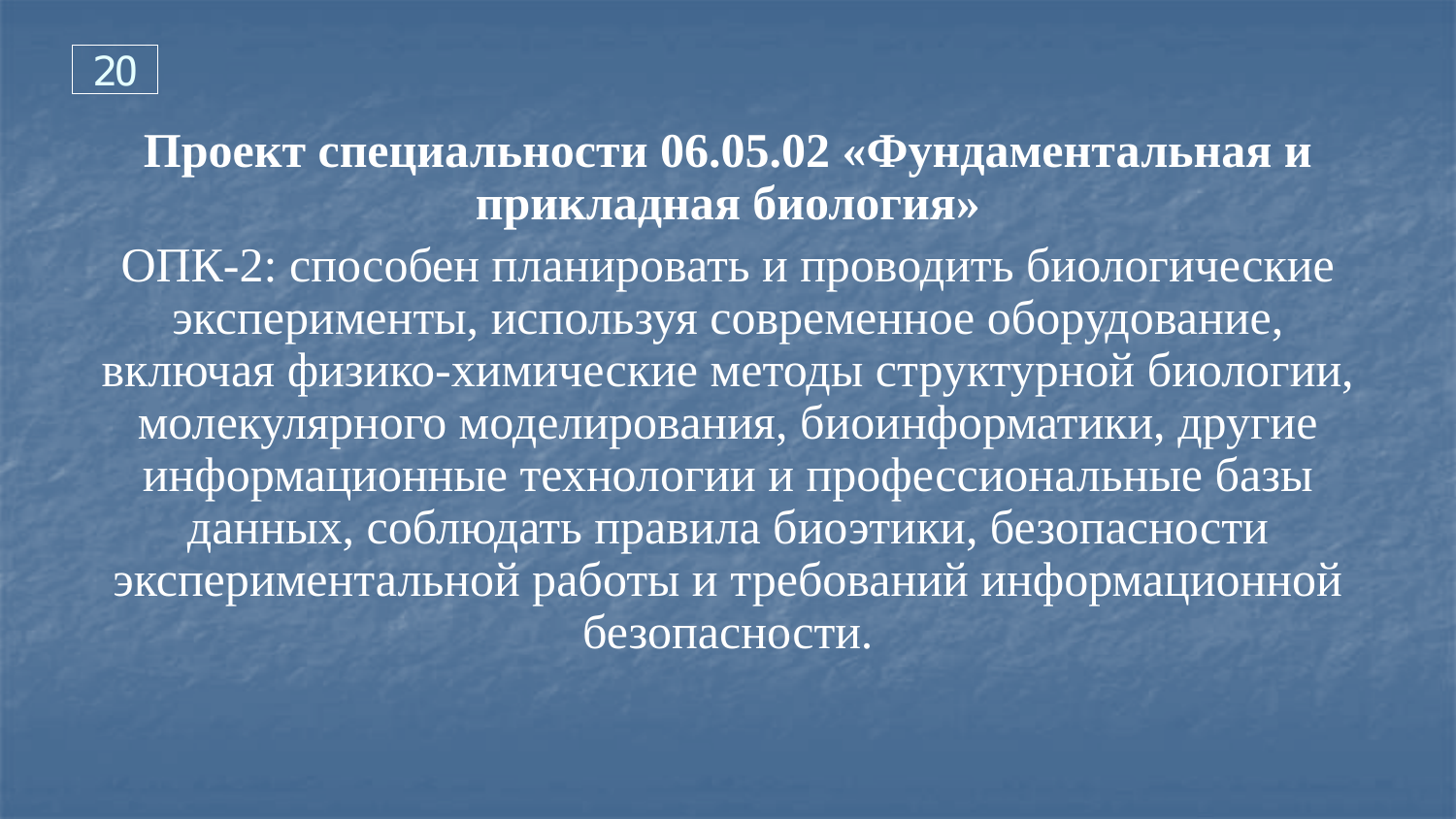

20
Проект специальности 06.05.02 «Фундаментальная и прикладная биология»
ОПК-2: способен планировать и проводить биологические эксперименты, используя современное оборудование, включая физико-химические методы структурной биологии, молекулярного моделирования, биоинформатики, другие информационные технологии и профессиональные базы данных, соблюдать правила биоэтики, безопасности экспериментальной работы и требований информационной безопасности.